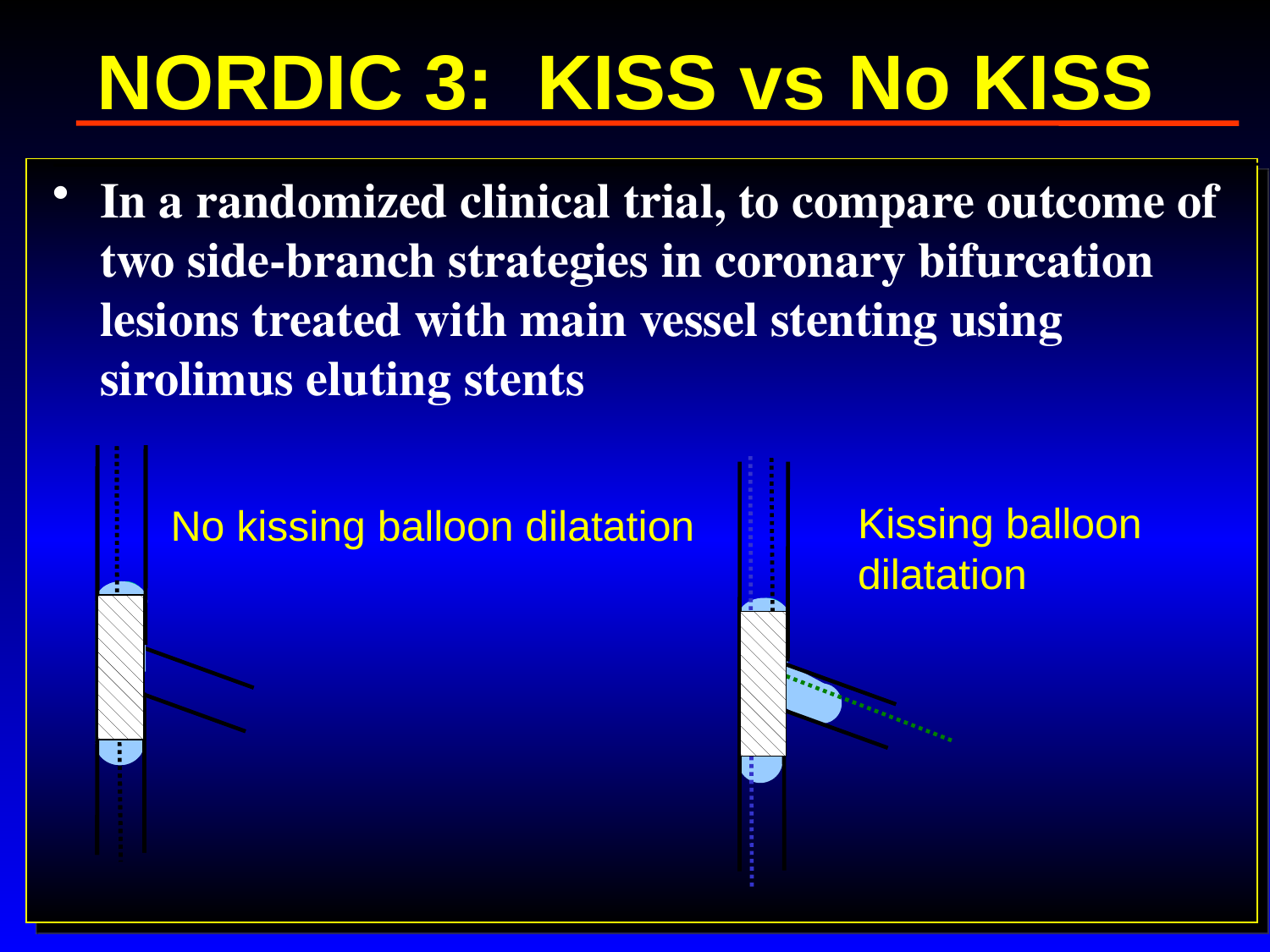

NORDIC 3:  KISS vs No KISS

In a randomized clinical trial, to compare outcome of two side-branch strategies in coronary bifurcation lesions treated with main vessel stenting using sirolimus eluting stents

Kissing balloon dilatation
No kissing balloon dilatation